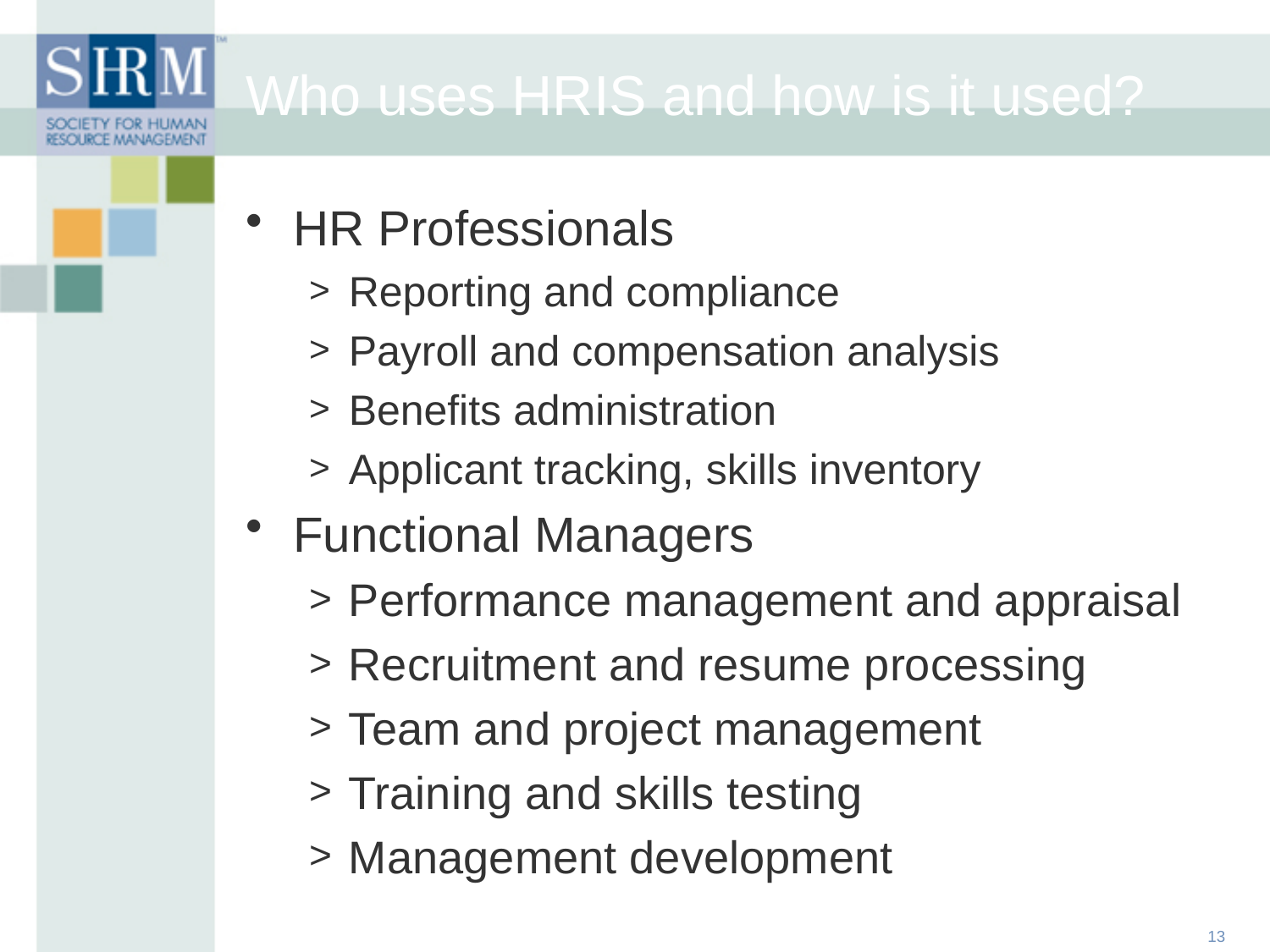

Who uses HRIS and how is it used?
HR Professionals
Reporting and compliance
Payroll and compensation analysis
Benefits administration
Applicant tracking, skills inventory
Functional Managers
Performance management and appraisal
Recruitment and resume processing
Team and project management
Training and skills testing
Management development
13